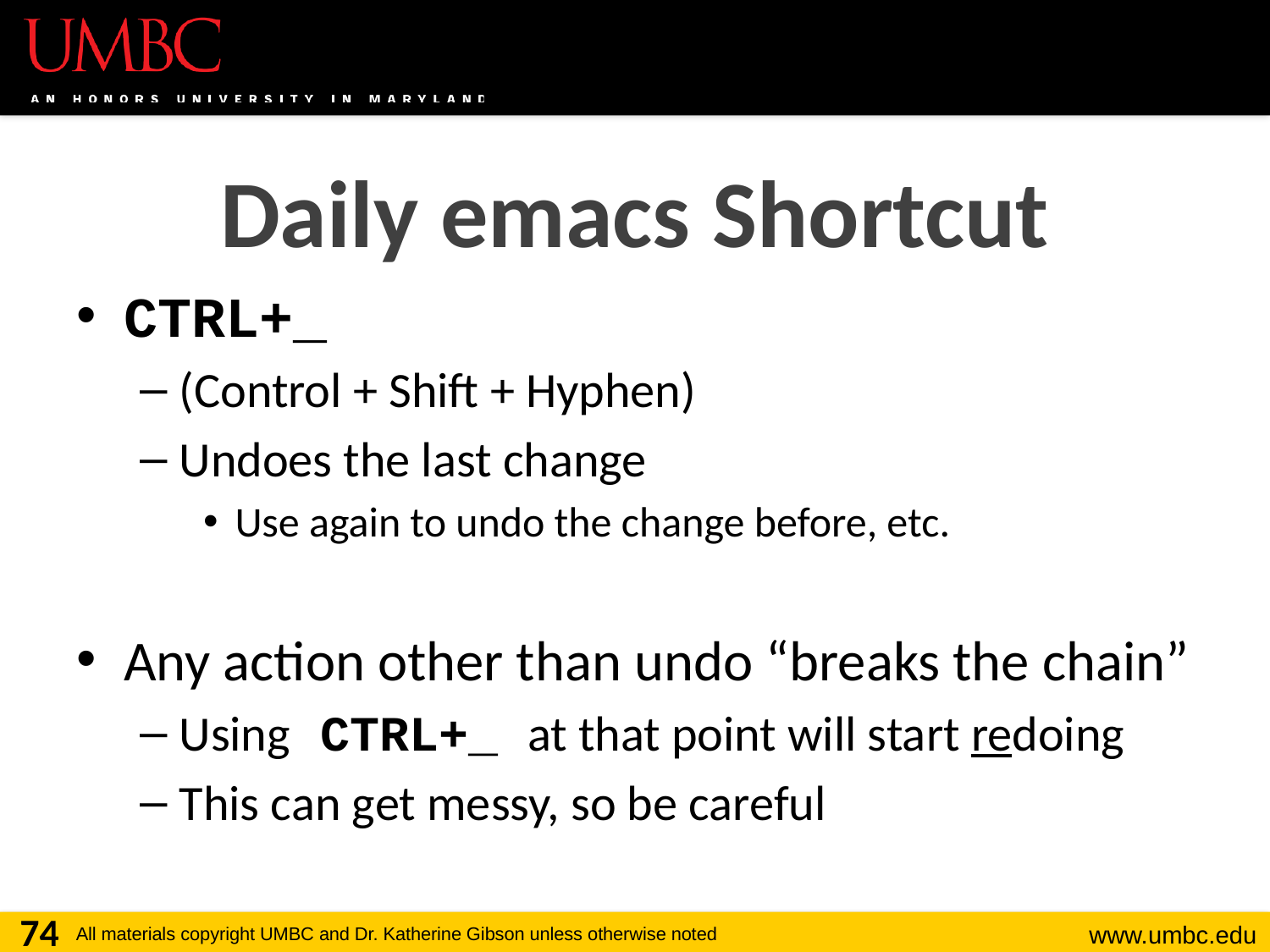

Daily emacs Shortcut
CTRL+_
(Control + Shift + Hyphen)
Undoes the last change
Use again to undo the change before, etc.

Any action other than undo “breaks the chain”
Using CTRL+_ at that point will start redoing
This can get messy, so be careful

74